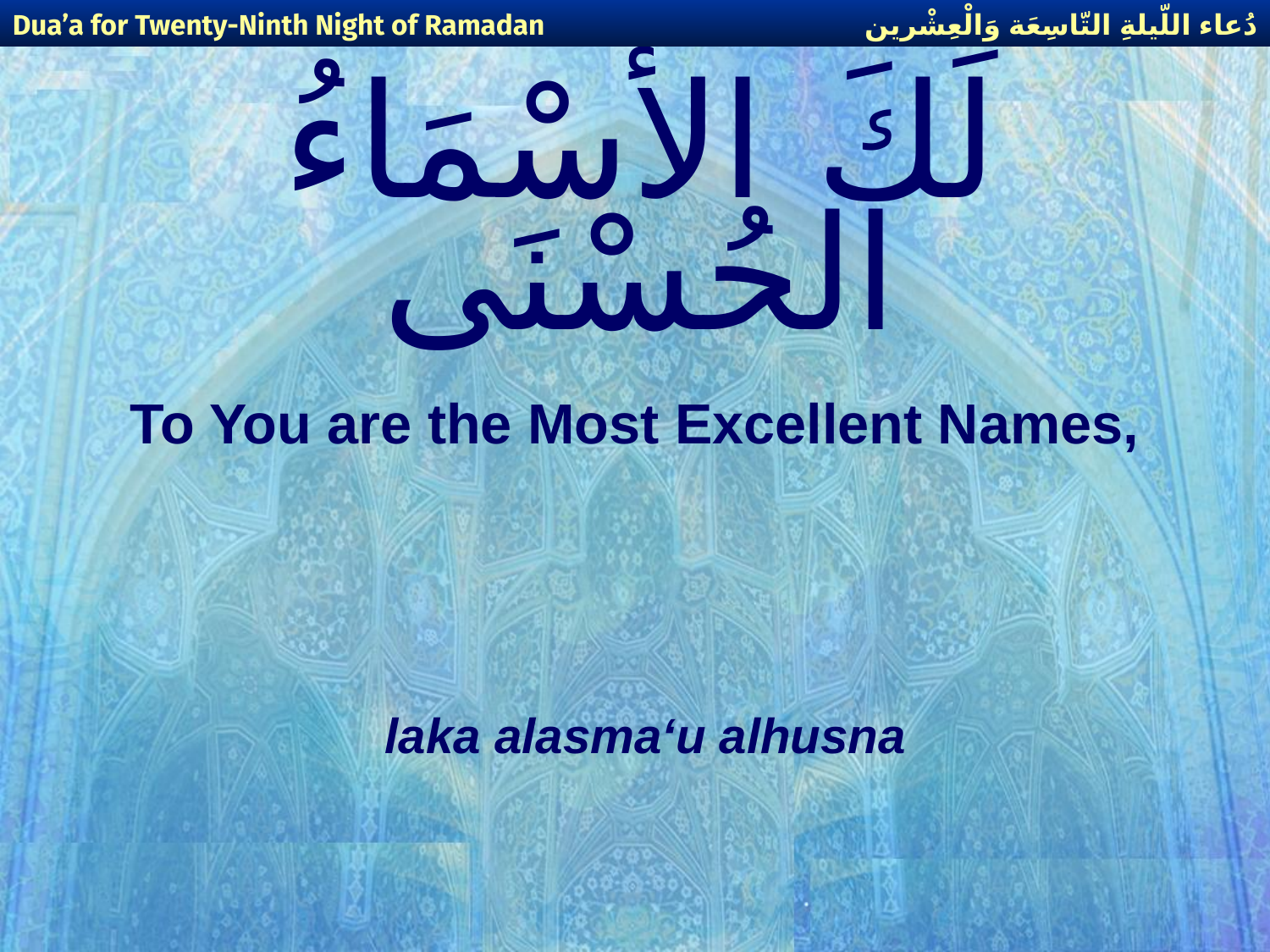

دُعاء اللّيلةِ التّاسِعَة وَالْعِشْرين
Dua’a for Twenty-Ninth Night of Ramadan
# لَكَ الأَسْمَاءُ الحُسْنَى
To You are the Most Excellent Names,
laka alasma‘u alhusna